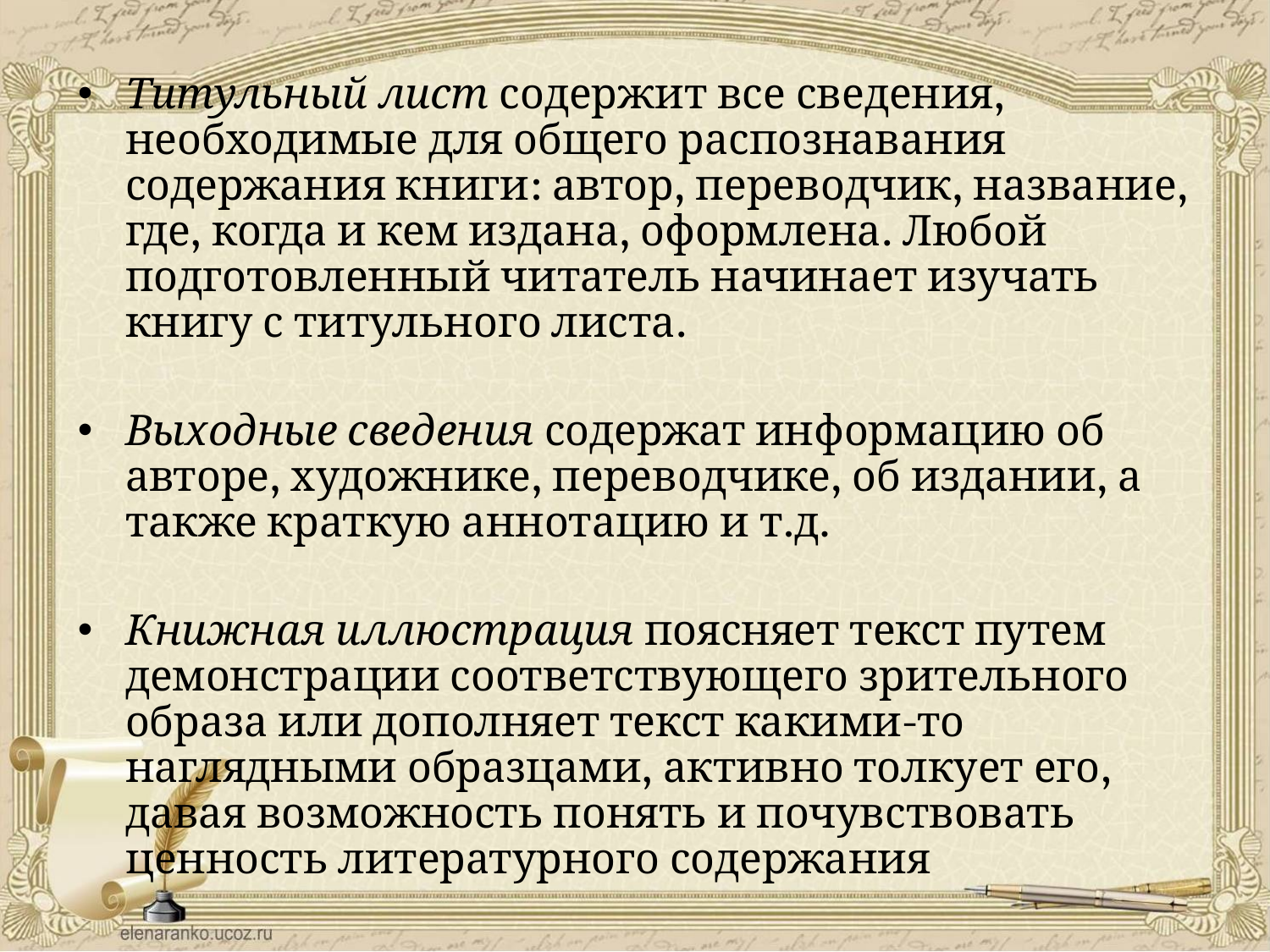

Титульный лист содержит все сведения, необходимые для общего распознавания содержания книги: автор, переводчик, название, где, когда и кем издана, оформлена. Любой подготовленный читатель начинает изучать книгу с титульного листа.

Выходные сведения содержат информацию об авторе, художнике, переводчике, об издании, а также краткую аннотацию и т.д.

Книжная иллюстрация поясняет текст путем демонстрации соответствующего зрительного образа или дополняет текст какими-то наглядными образцами, активно толкует его, давая возможность понять и почувствовать ценность литературного содержания